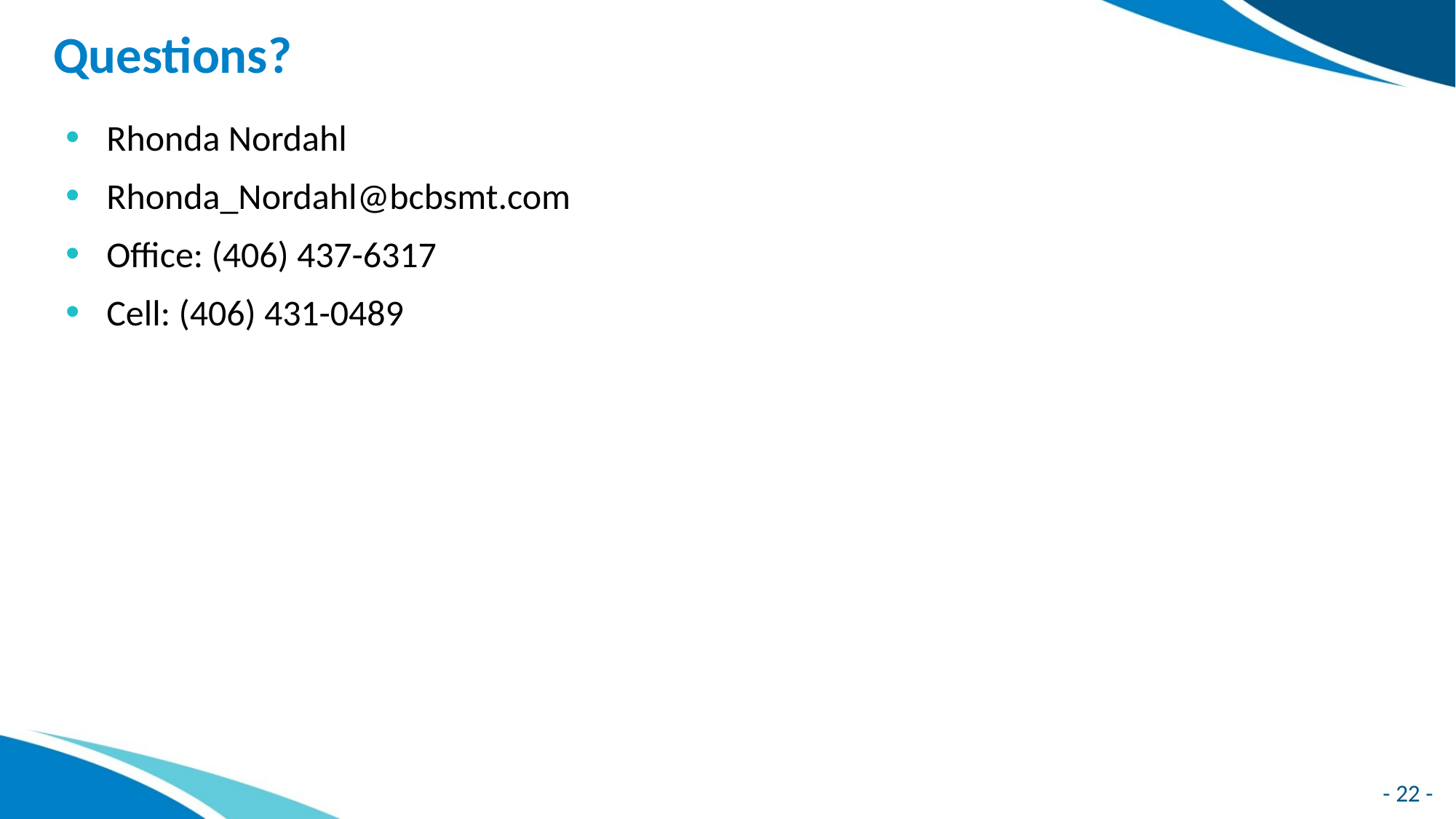

# Questions?
Rhonda Nordahl
Rhonda_Nordahl@bcbsmt.com
Office: (406) 437-6317
Cell: (406) 431-0489